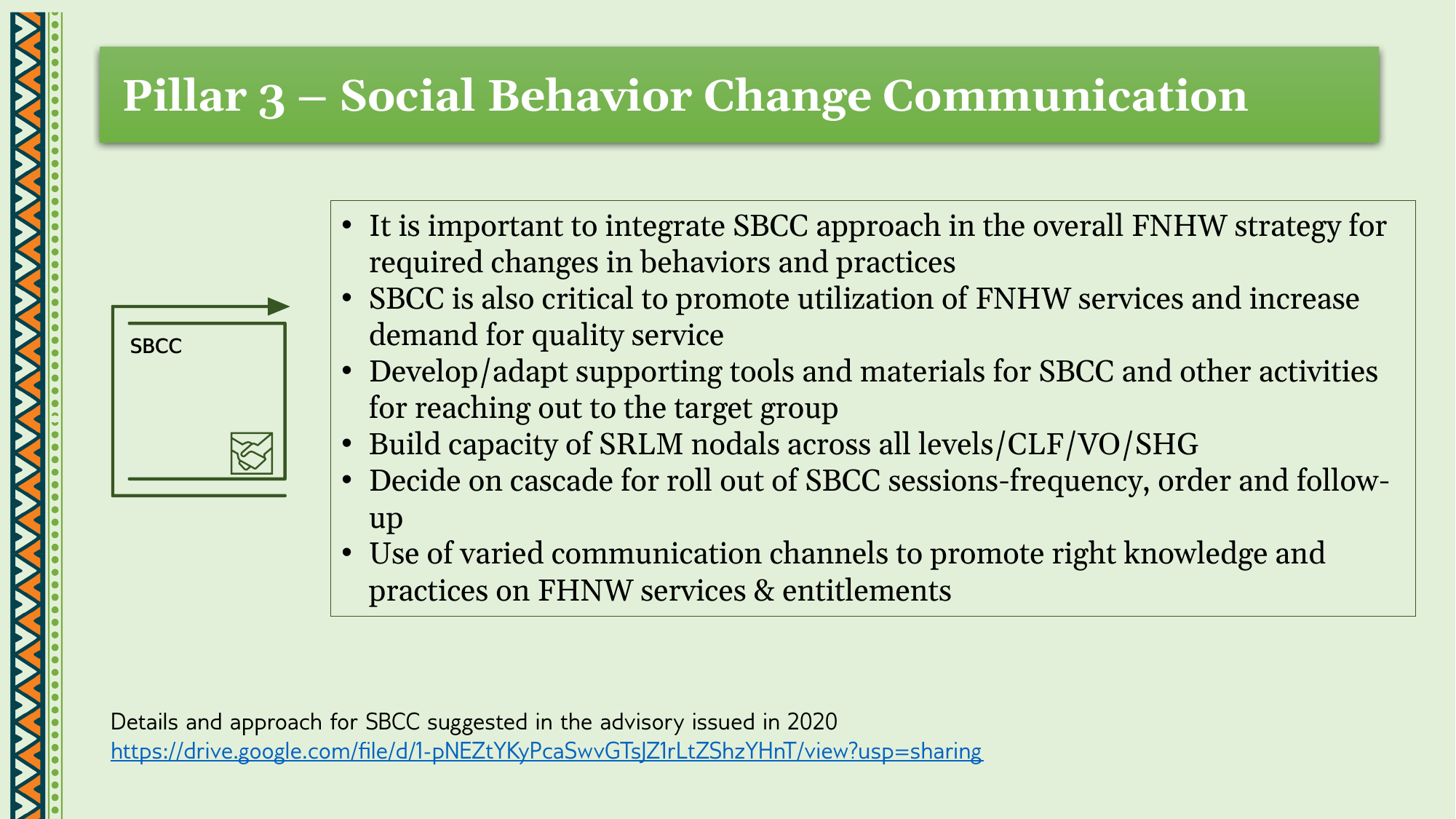

# Pillar 3 – Social Behavior Change Communication
It is important to integrate SBCC approach in the overall FNHW strategy for required changes in behaviors and practices
SBCC is also critical to promote utilization of FNHW services and increase demand for quality service
Develop/adapt supporting tools and materials for SBCC and other activities for reaching out to the target group
Build capacity of SRLM nodals across all levels/CLF/VO/SHG
Decide on cascade for roll out of SBCC sessions-frequency, order and follow-up
Use of varied communication channels to promote right knowledge and practices on FHNW services & entitlements

SBCC

Details and approach for SBCC suggested in the advisory issued in 2020
https://drive.google.com/file/d/1-pNEZtYKyPcaSwvGTsJZ1rLtZShzYHnT/view?usp=sharing